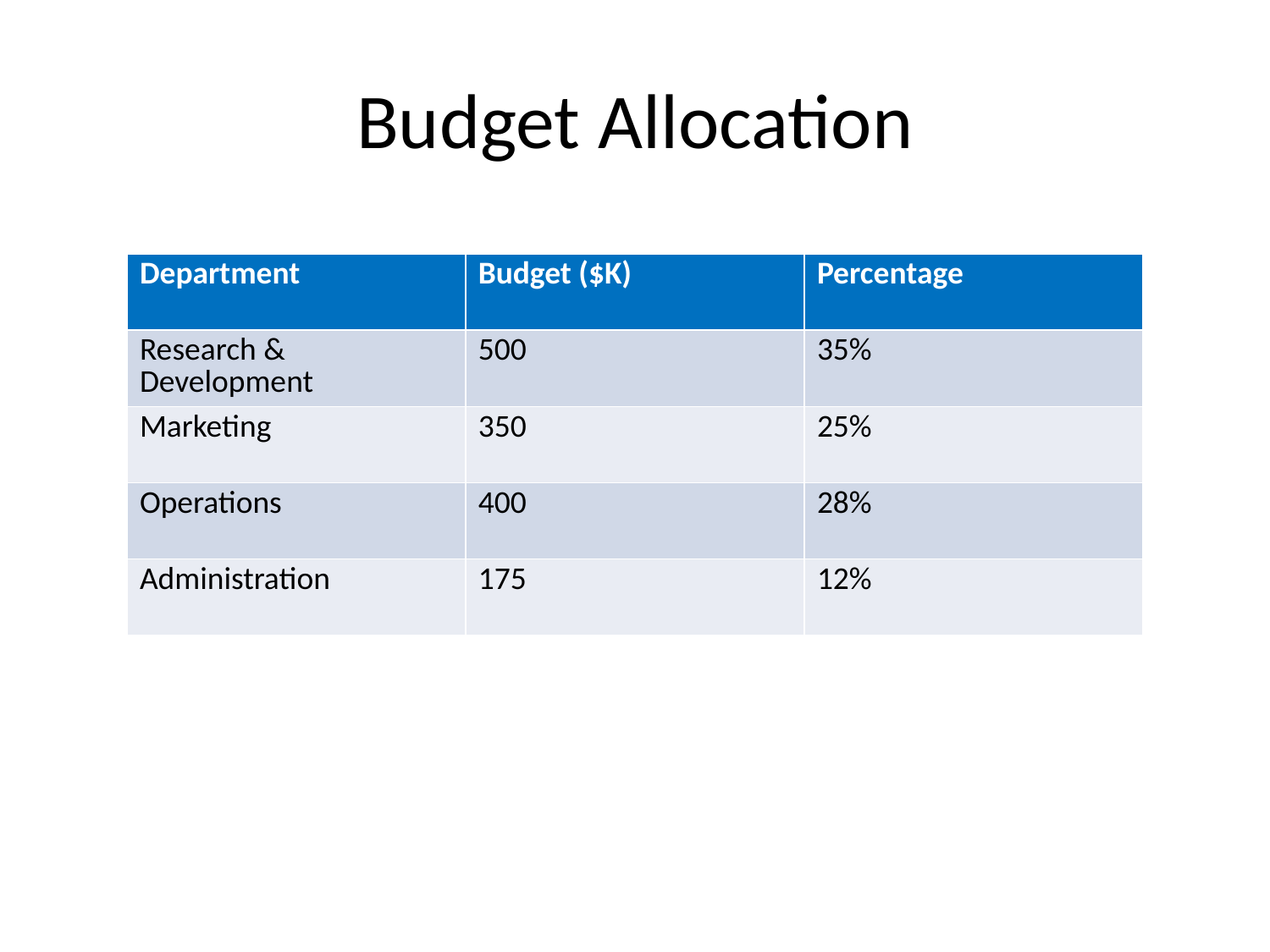

# Budget Allocation

| Department | Budget ($K) | Percentage |
| --- | --- | --- |
| Research & Development | 500 | 35% |
| Marketing | 350 | 25% |
| Operations | 400 | 28% |
| Administration | 175 | 12% |